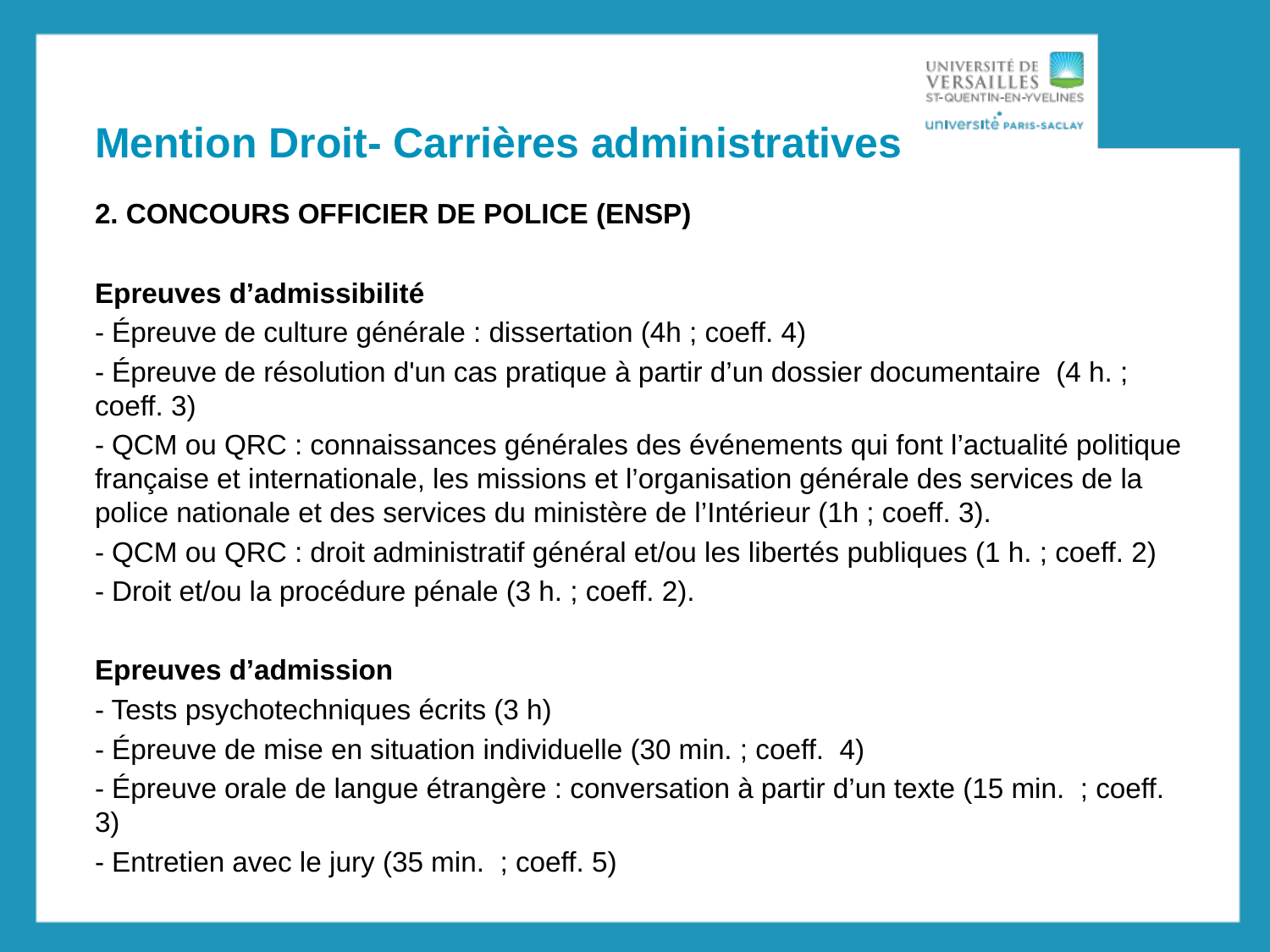

# Mention Droit- Carrières administratives
2. CONCOURS OFFICIER DE POLICE (ENSP)

Epreuves d’admissibilité
- Épreuve de culture générale : dissertation (4h ; coeff. 4)
- Épreuve de résolution d'un cas pratique à partir d’un dossier documentaire  (4 h. ; coeff. 3)
- QCM ou QRC : connaissances générales des événements qui font l’actualité politique française et internationale, les missions et l’organisation générale des services de la police nationale et des services du ministère de l’Intérieur (1h ; coeff. 3).
- QCM ou QRC : droit administratif général et/ou les libertés publiques (1 h. ; coeff. 2)
- Droit et/ou la procédure pénale (3 h. ; coeff. 2).

Epreuves d’admission
- Tests psychotechniques écrits (3 h)
- Épreuve de mise en situation individuelle (30 min. ; coeff.  4)
- Épreuve orale de langue étrangère : conversation à partir d’un texte (15 min.  ; coeff. 3)
- Entretien avec le jury (35 min.  ; coeff. 5)